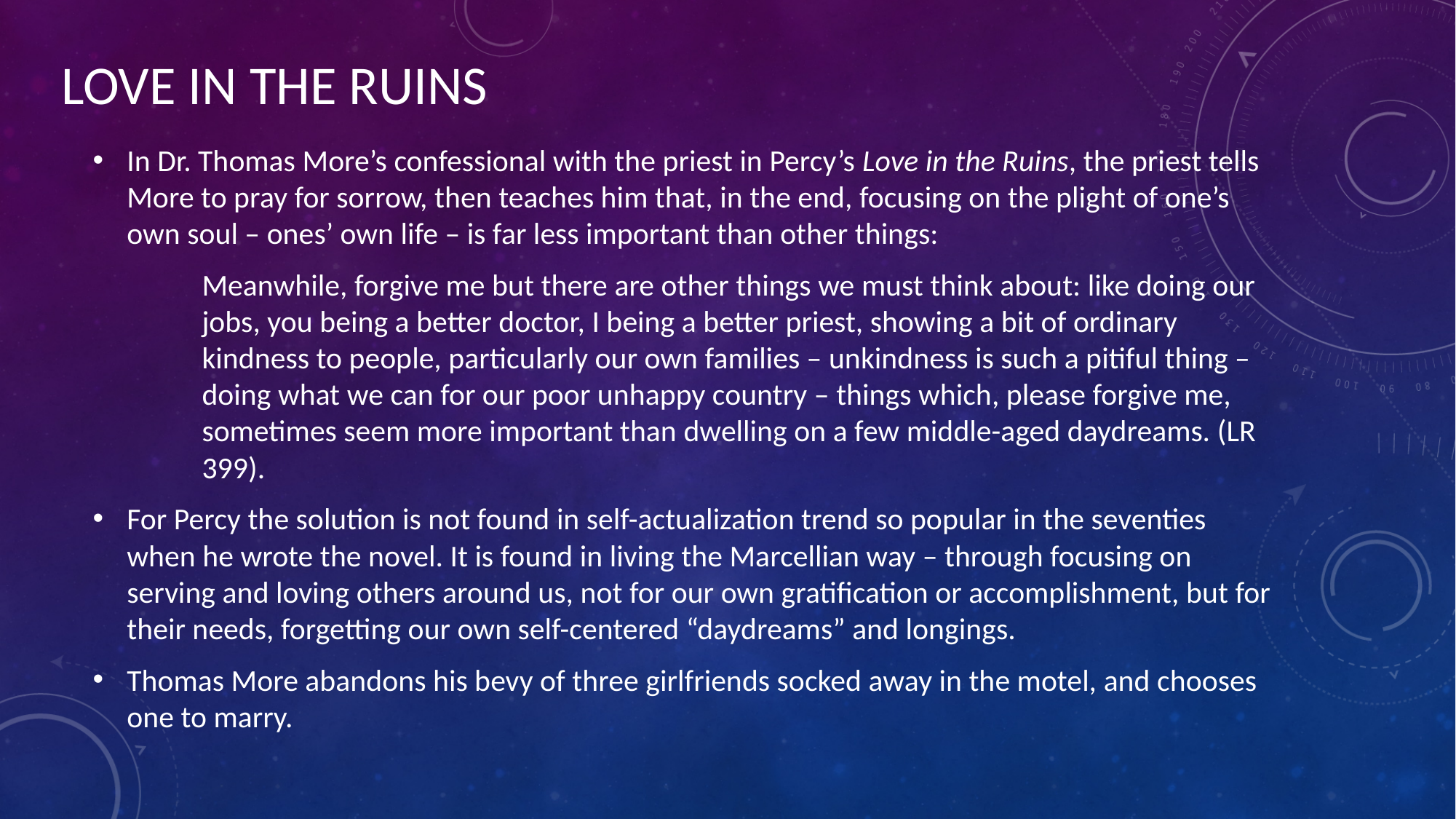

# Love in the ruins
In Dr. Thomas More’s confessional with the priest in Percy’s Love in the Ruins, the priest tells More to pray for sorrow, then teaches him that, in the end, focusing on the plight of one’s own soul – ones’ own life – is far less important than other things:
Meanwhile, forgive me but there are other things we must think about: like doing our jobs, you being a better doctor, I being a better priest, showing a bit of ordinary kindness to people, particularly our own families – unkindness is such a pitiful thing – doing what we can for our poor unhappy country – things which, please forgive me, sometimes seem more important than dwelling on a few middle-aged daydreams. (LR 399).
For Percy the solution is not found in self-actualization trend so popular in the seventies when he wrote the novel. It is found in living the Marcellian way – through focusing on serving and loving others around us, not for our own gratification or accomplishment, but for their needs, forgetting our own self-centered “daydreams” and longings.
Thomas More abandons his bevy of three girlfriends socked away in the motel, and chooses one to marry.